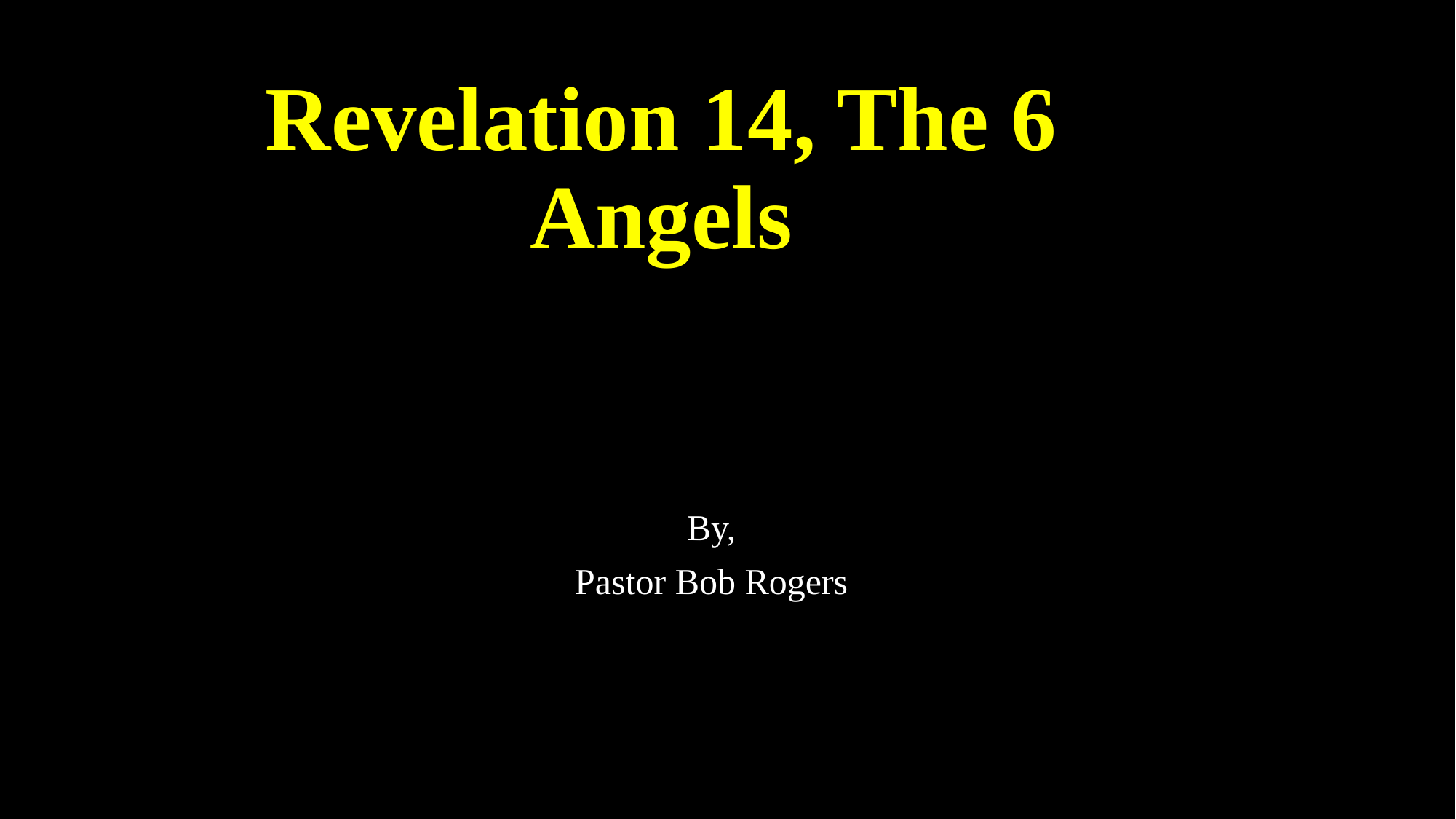

# Revelation 14, The 6 Angels
By,
Pastor Bob Rogers